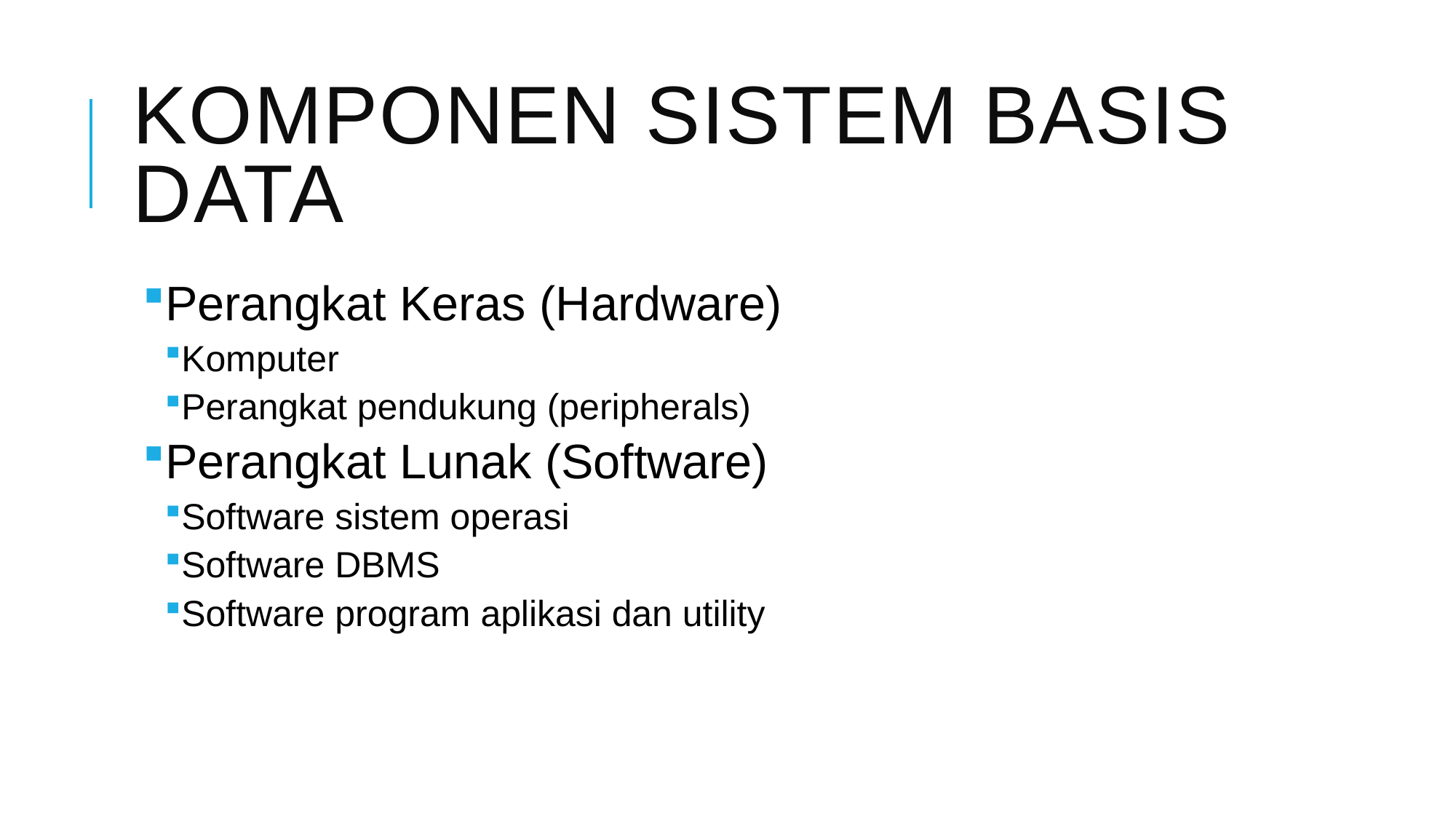

# Komponen Sistem Basis Data
Perangkat Keras (Hardware)
Komputer
Perangkat pendukung (peripherals)
Perangkat Lunak (Software)
Software sistem operasi
Software DBMS
Software program aplikasi dan utility